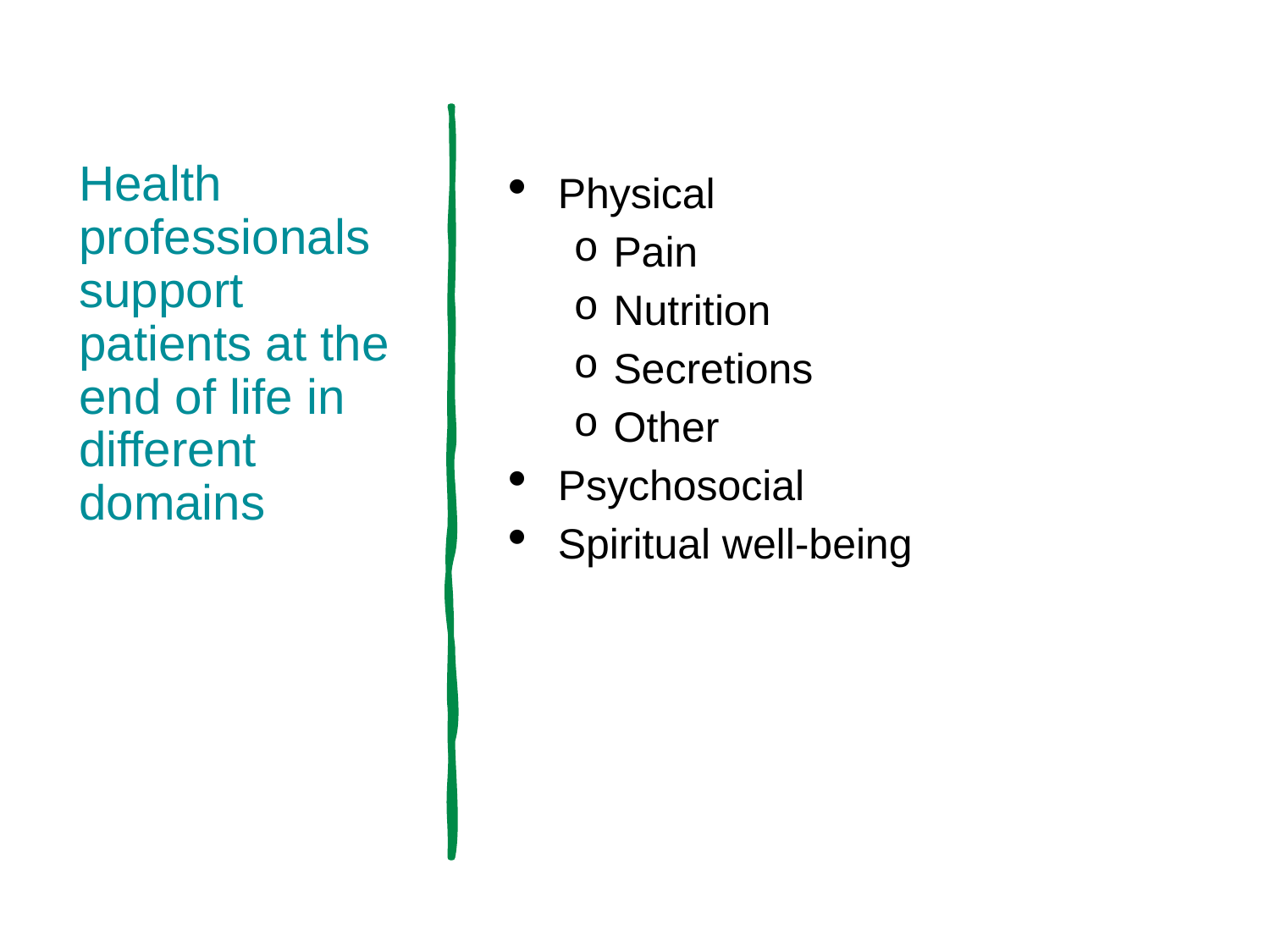

# Health professionals support patients at the end of life in different domains
Physical
Pain
Nutrition
Secretions
Other
Psychosocial
Spiritual well-being